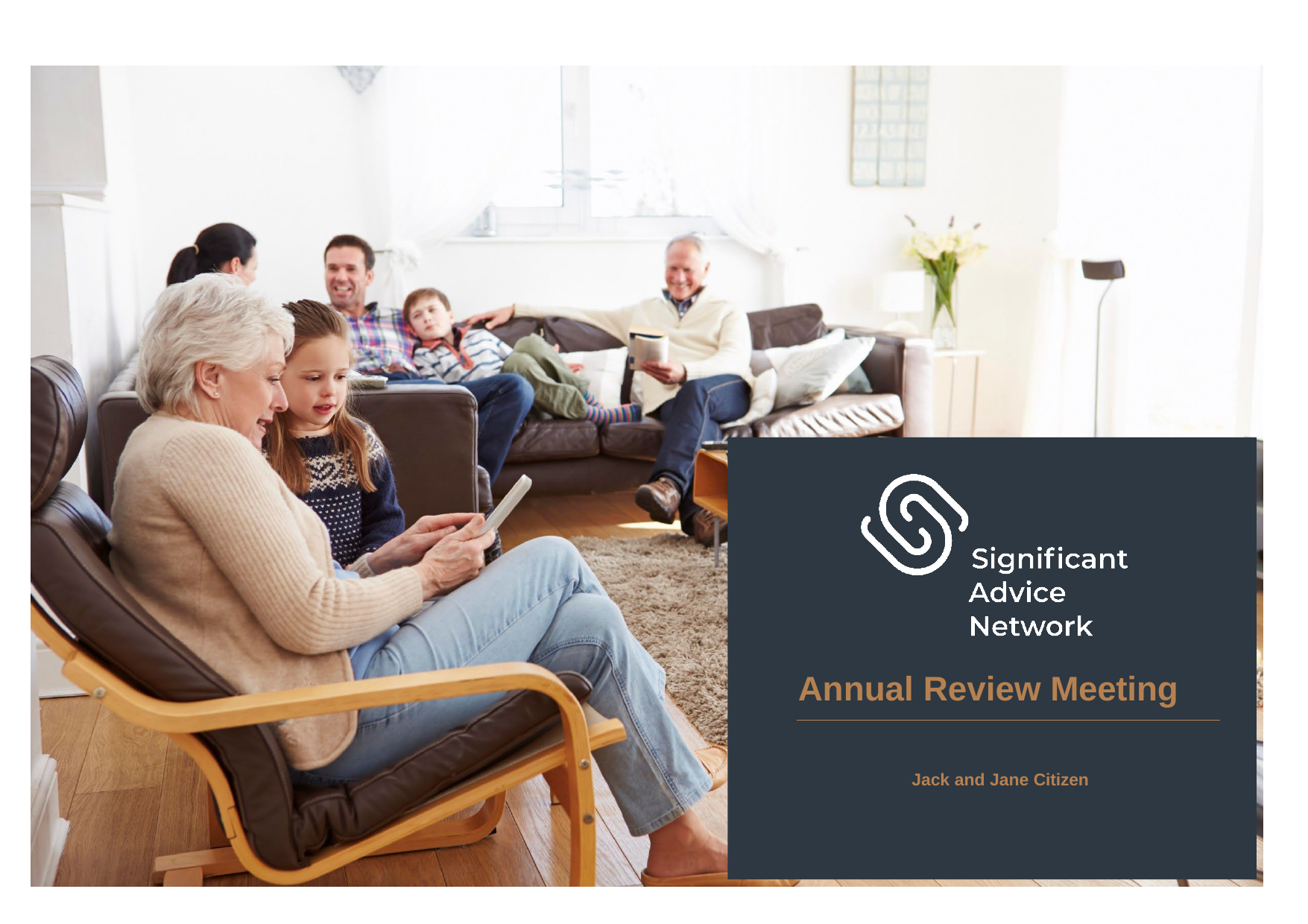

Annual Review Meeting

Jack and Jane Citizen